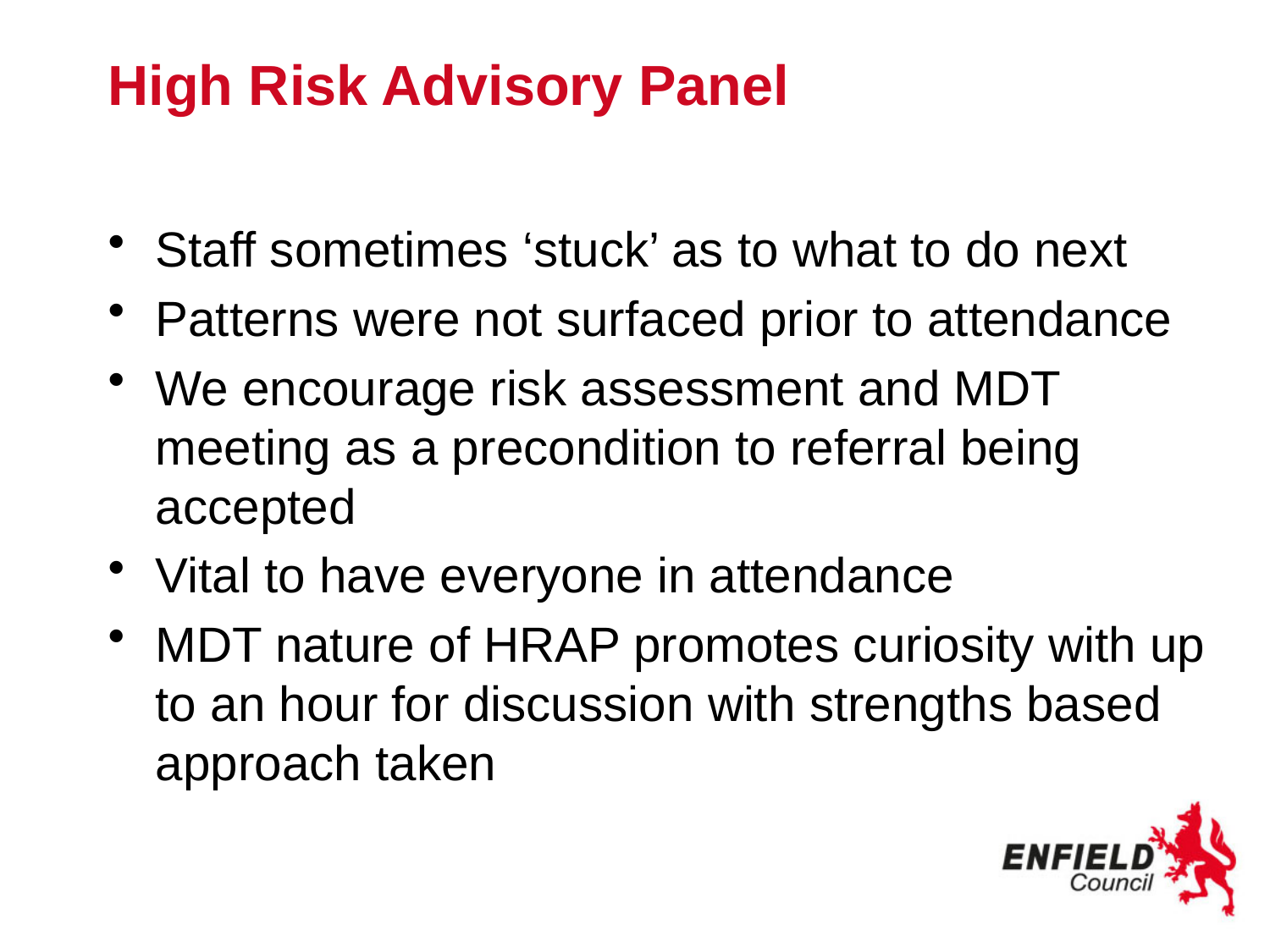

# High Risk Advisory Panel
Staff sometimes ‘stuck’ as to what to do next
Patterns were not surfaced prior to attendance
We encourage risk assessment and MDT meeting as a precondition to referral being accepted
Vital to have everyone in attendance
MDT nature of HRAP promotes curiosity with up to an hour for discussion with strengths based approach taken